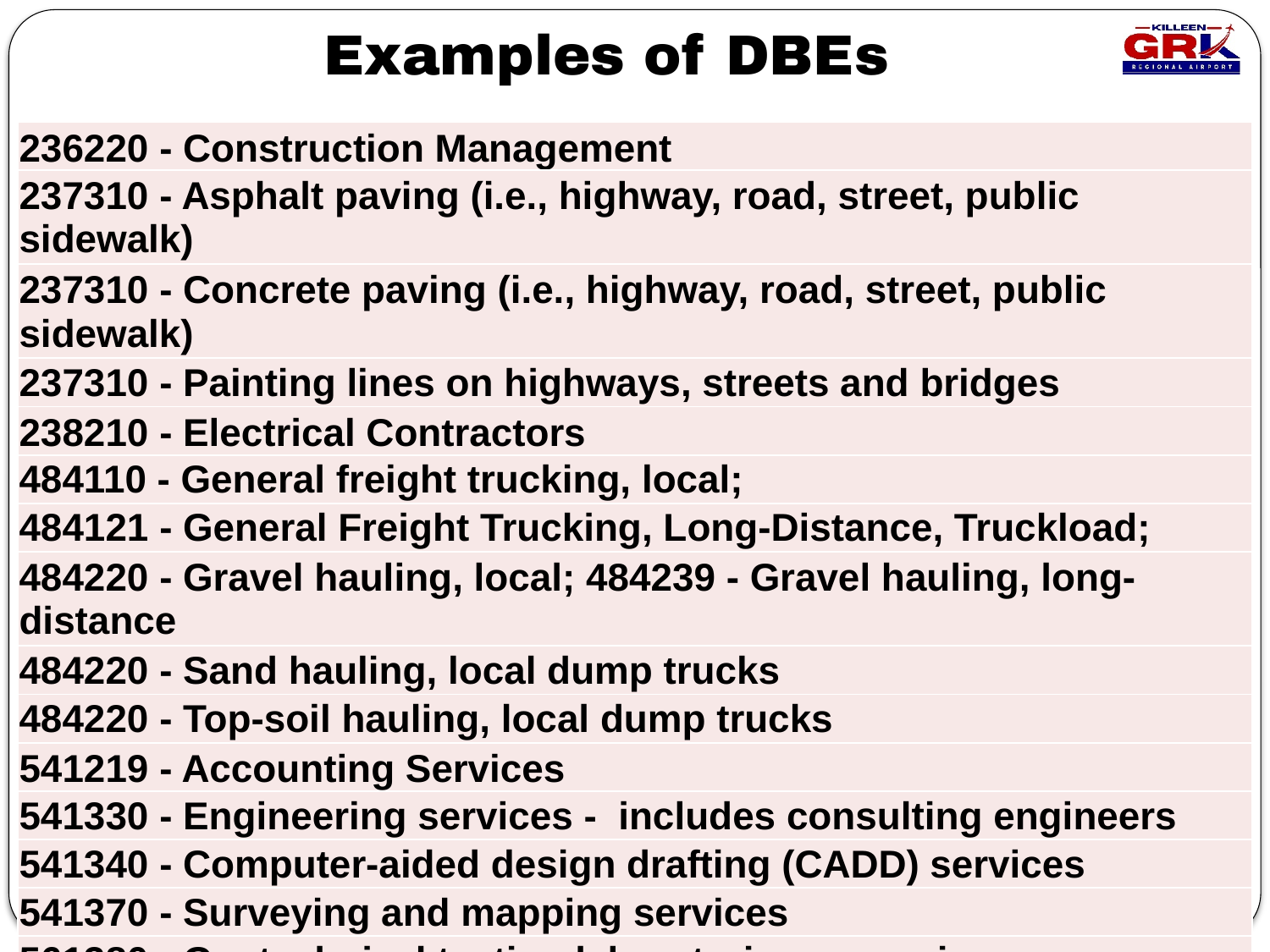

Examples of DBEs
| 236220 - Construction Management |
| --- |
| 237310 - Asphalt paving (i.e., highway, road, street, public sidewalk) |
| 237310 - Concrete paving (i.e., highway, road, street, public sidewalk) |
| 237310 - Painting lines on highways, streets and bridges |
| 238210 - Electrical Contractors |
| 484110 - General freight trucking, local; |
| 484121 - General Freight Trucking, Long-Distance, Truckload; |
| 484220 - Gravel hauling, local; 484239 - Gravel hauling, long-distance |
| 484220 - Sand hauling, local dump trucks |
| 484220 - Top-soil hauling, local dump trucks |
| 541219 - Accounting Services |
| 541330 - Engineering services - includes consulting engineers |
| 541340 - Computer-aided design drafting (CADD) services |
| 541370 - Surveying and mapping services |
| 561380 - Geotechnical testing laboratories or services |
| 561730 - Landscaping Services - erosion control, sodding, seeding, etc. |